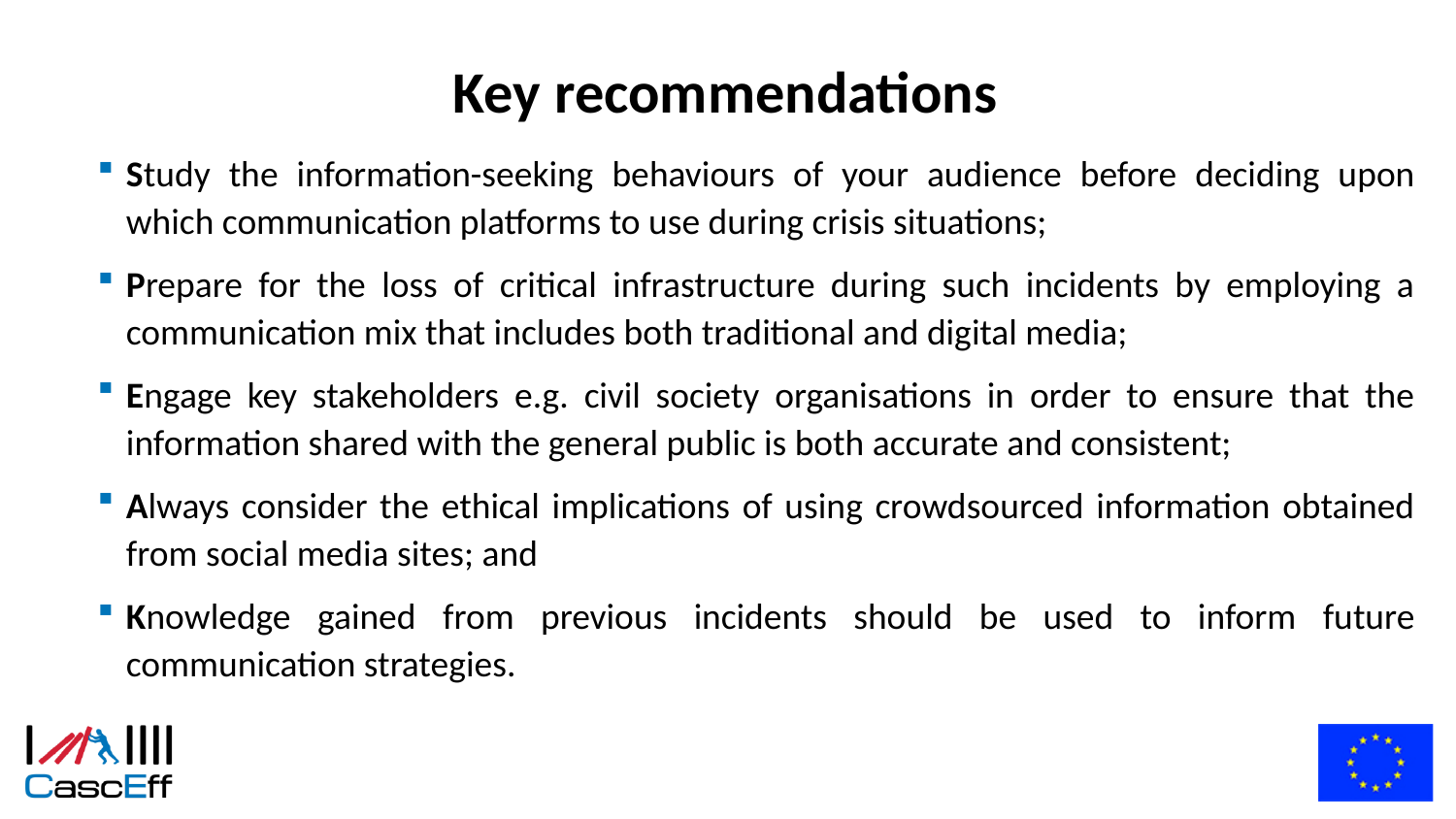

# Key recommendations
Study the information-seeking behaviours of your audience before deciding upon which communication platforms to use during crisis situations;
Prepare for the loss of critical infrastructure during such incidents by employing a communication mix that includes both traditional and digital media;
Engage key stakeholders e.g. civil society organisations in order to ensure that the information shared with the general public is both accurate and consistent;
Always consider the ethical implications of using crowdsourced information obtained from social media sites; and
Knowledge gained from previous incidents should be used to inform future communication strategies.